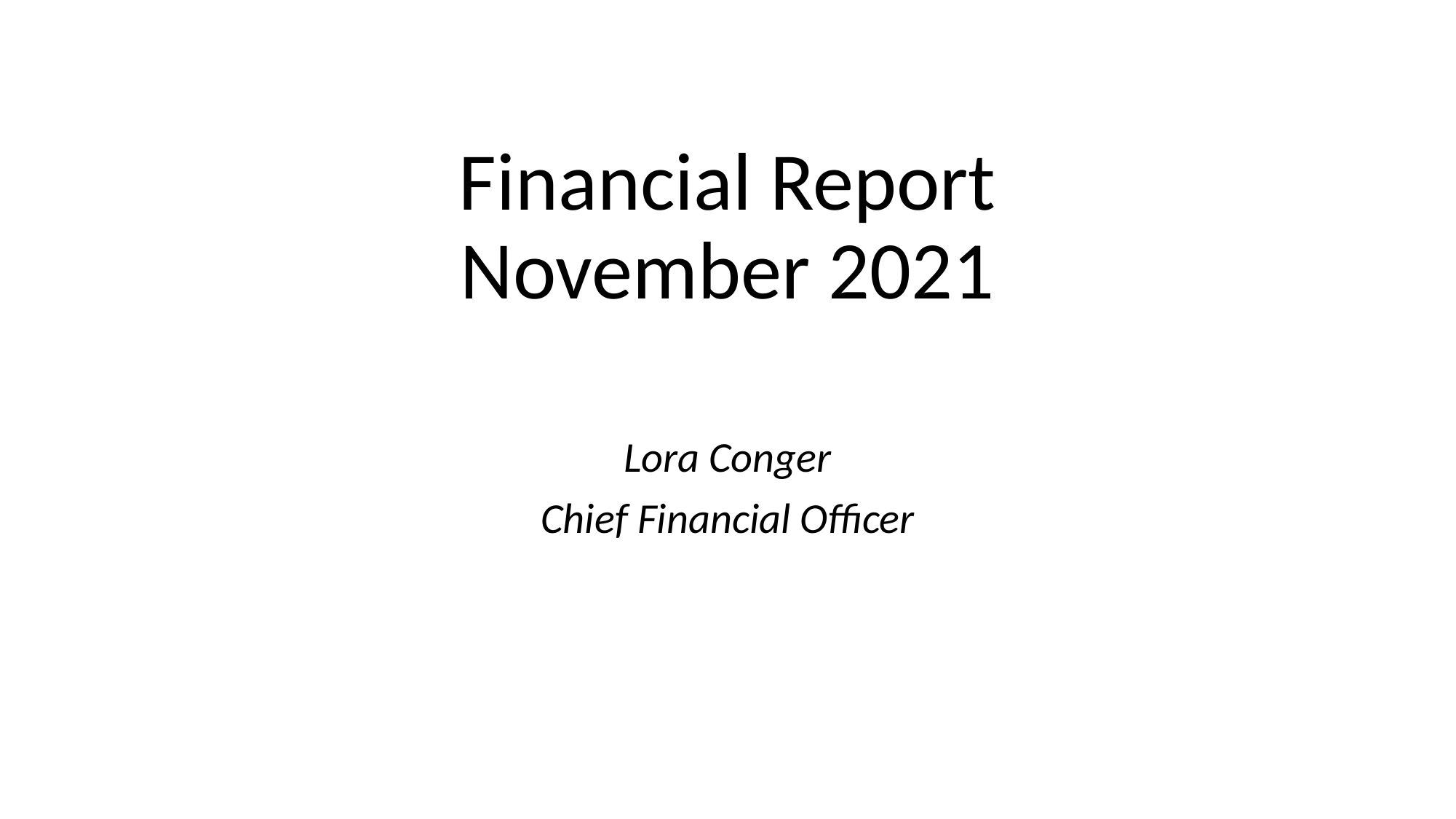

# Financial Report November 2021
Lora Conger
Chief Financial Officer